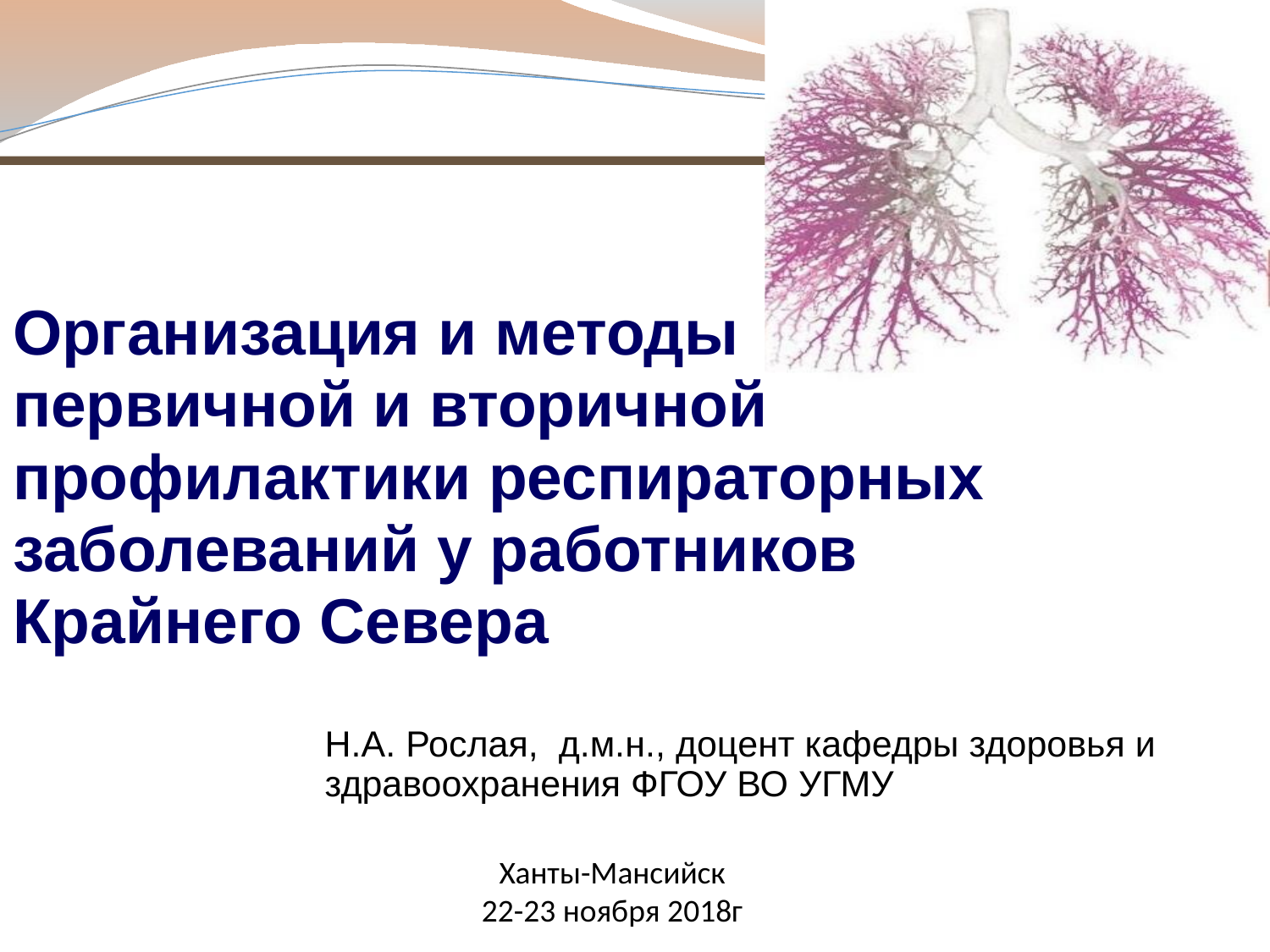

Организация и методы первичной и вторичной профилактики респираторных заболеваний у работников Крайнего Севера
Н.А. Рослая,  д.м.н., доцент кафедры здоровья и здравоохранения ФГОУ ВО УГМУ
Ханты-Мансийск
22-23 ноября 2018г